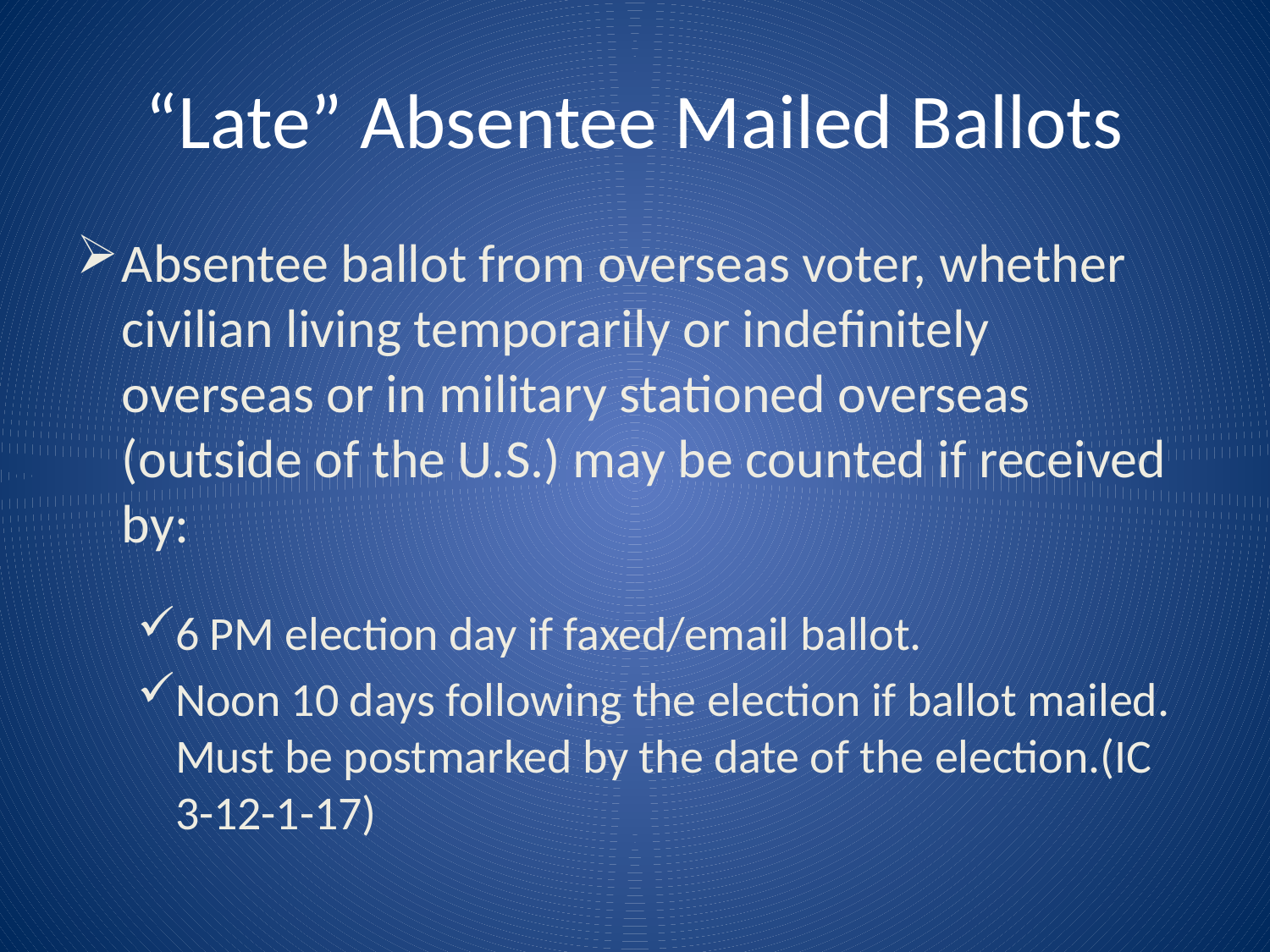

# “Late” Absentee Mailed Ballots
Absentee ballot from overseas voter, whether civilian living temporarily or indefinitely overseas or in military stationed overseas (outside of the U.S.) may be counted if received by:

6 PM election day if faxed/email ballot.
Noon 10 days following the election if ballot mailed. Must be postmarked by the date of the election.(IC 3-12-1-17)